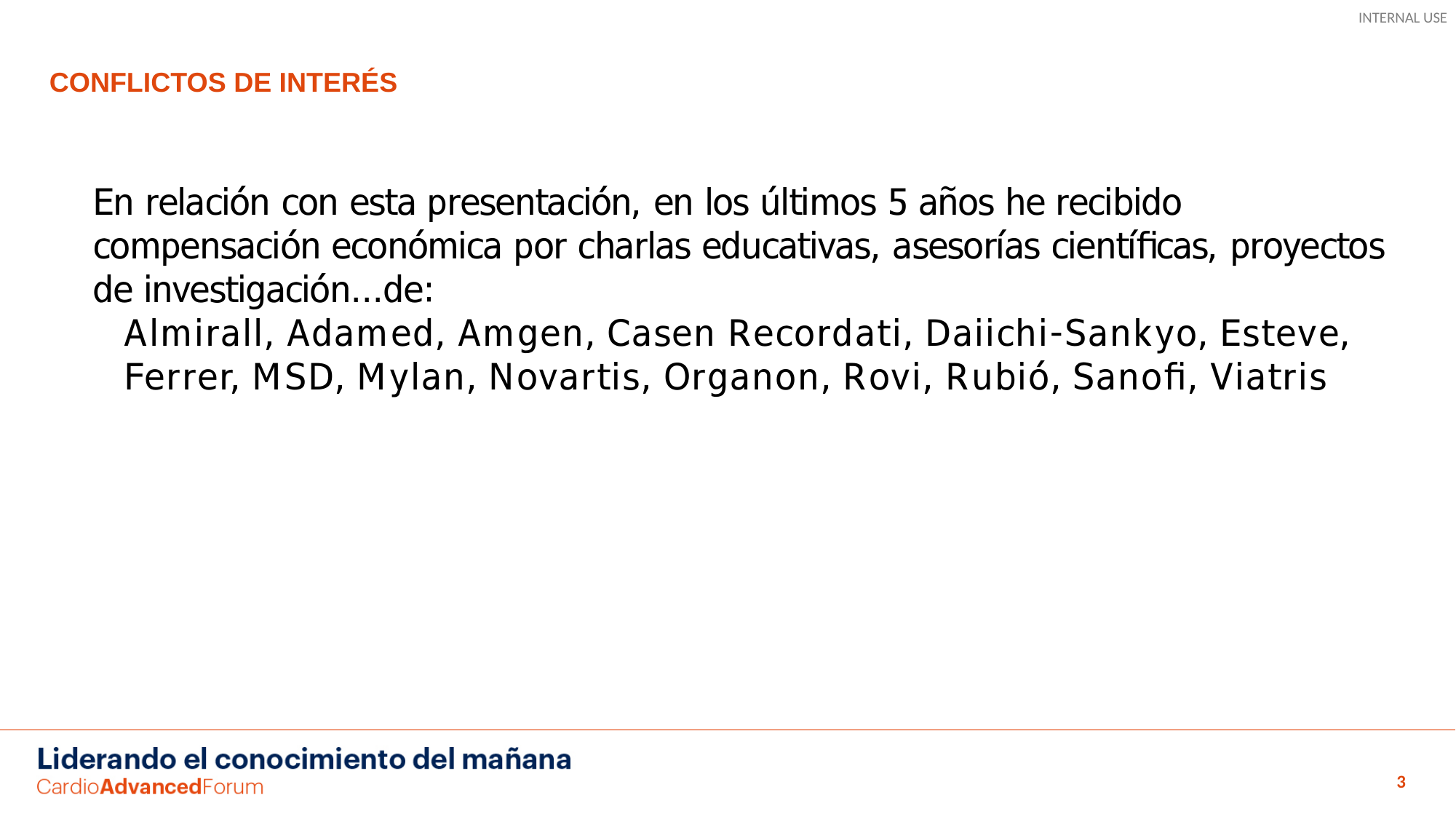

# CONFLICTOS DE INTERÉS
En relación con esta presentación, en los últimos 5 años he recibido compensación económica por charlas educativas, asesorías científicas, proyectos de investigación...de:
Almirall, Adamed, Amgen, Casen Recordati, Daiichi-Sankyo, Esteve, Ferrer, MSD, Mylan, Novartis, Organon, Rovi, Rubió, Sanofi, Viatris
3